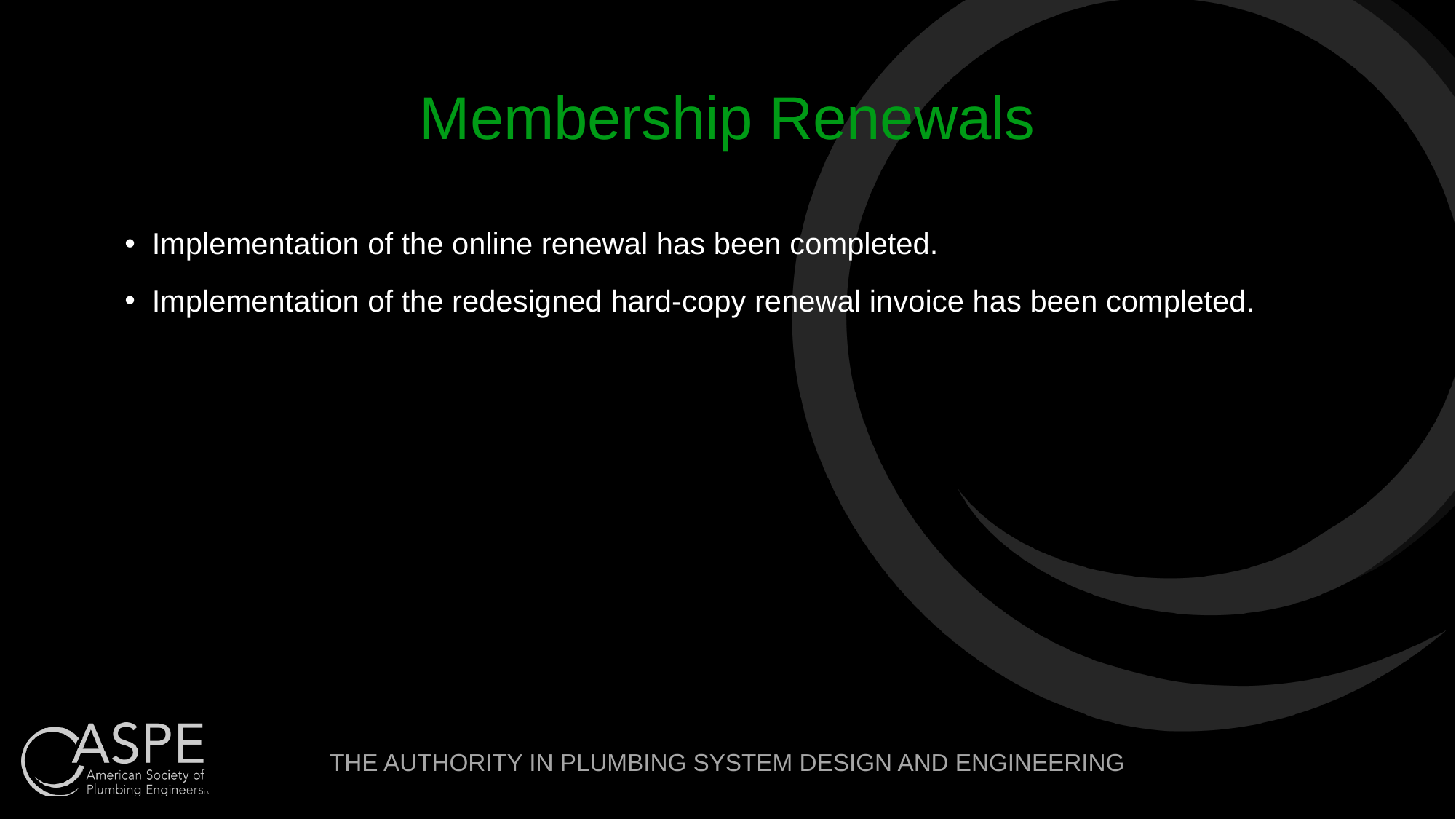

# Membership Renewals
Implementation of the online renewal has been completed.
Implementation of the redesigned hard-copy renewal invoice has been completed.